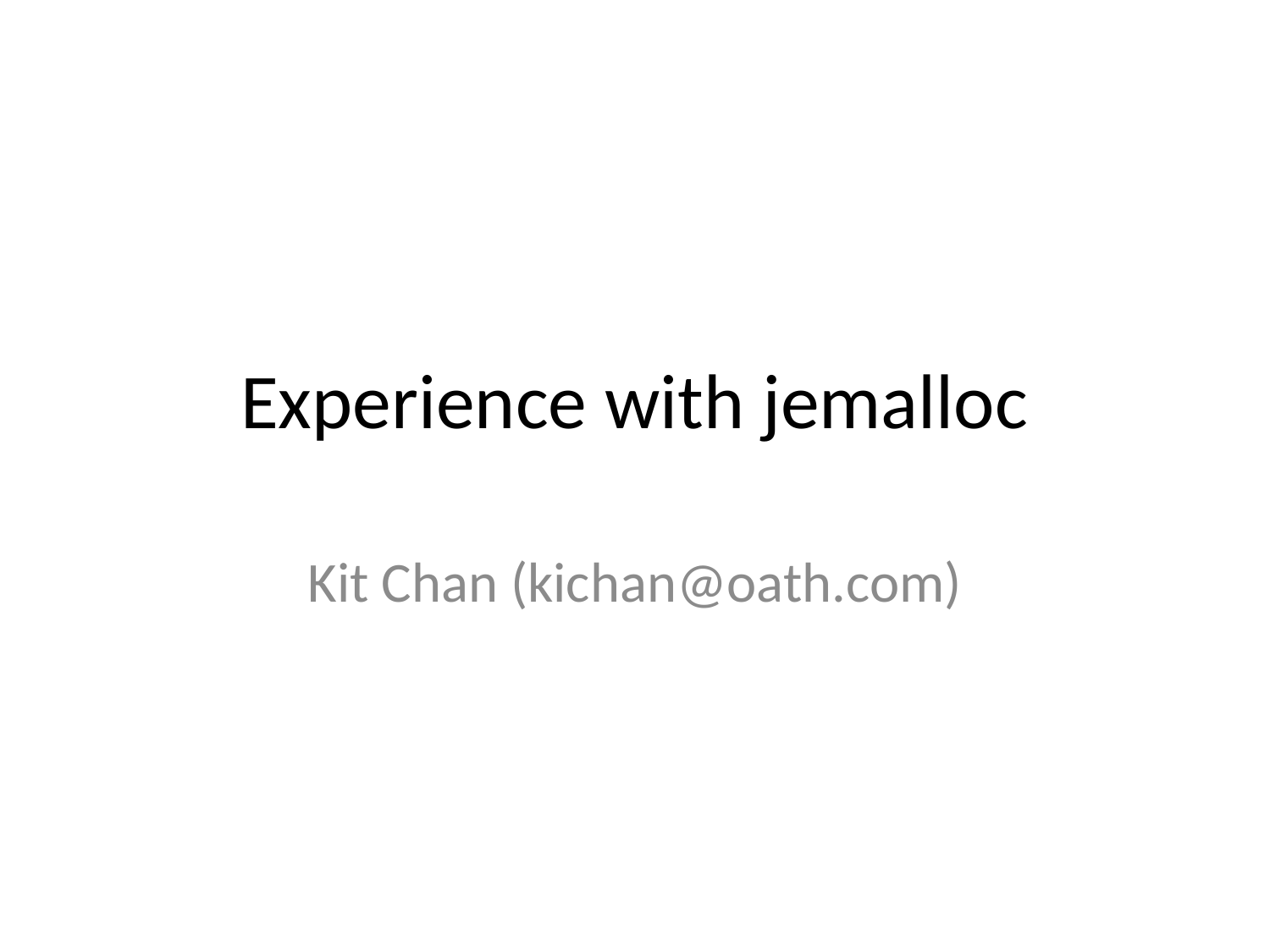

# Experience with jemalloc
Kit Chan (kichan@oath.com)